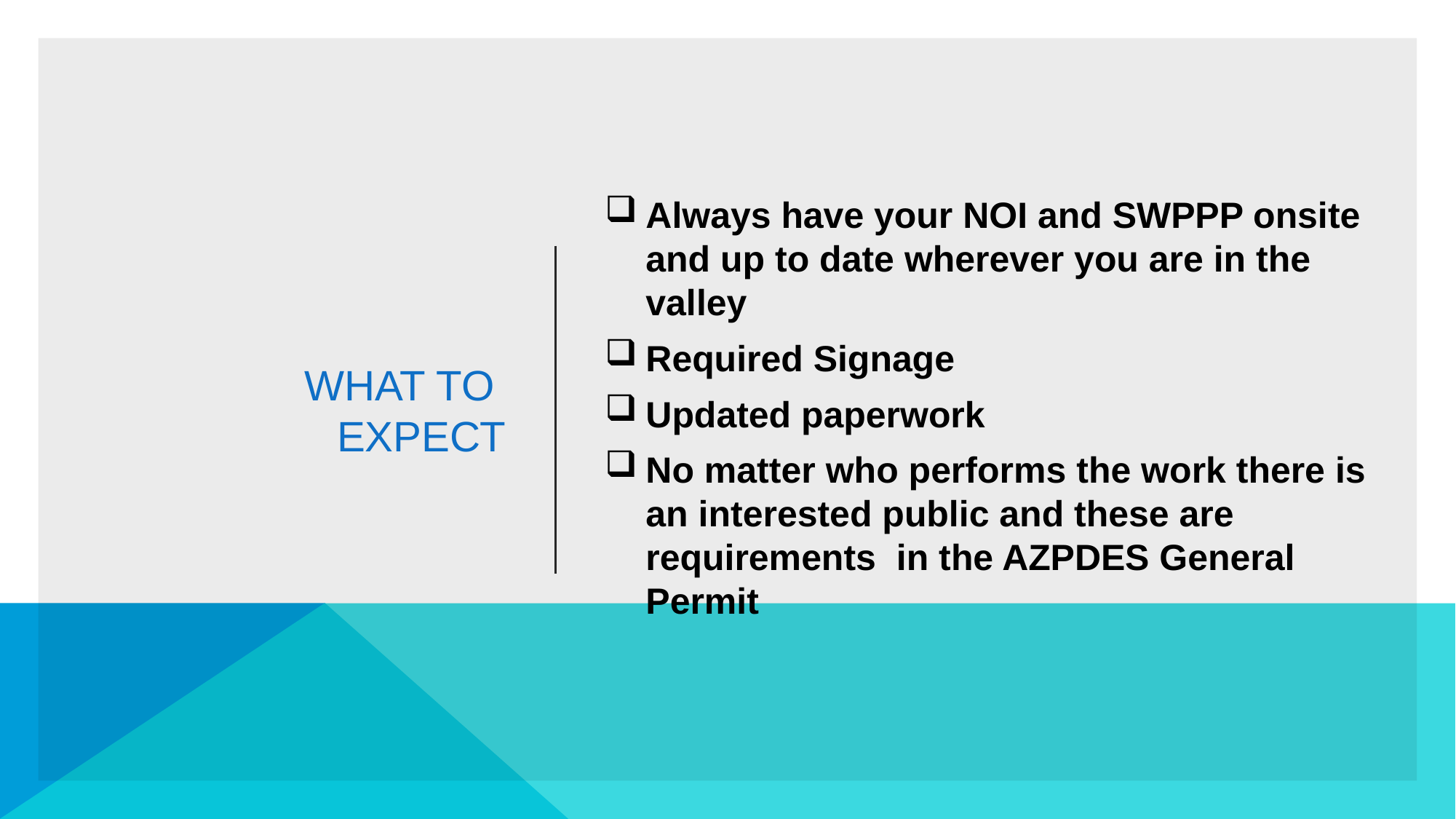

# What to Expect
Always have your NOI and SWPPP onsite and up to date wherever you are in the valley
Required Signage
Updated paperwork
No matter who performs the work there is an interested public and these are requirements  in the AZPDES General Permit